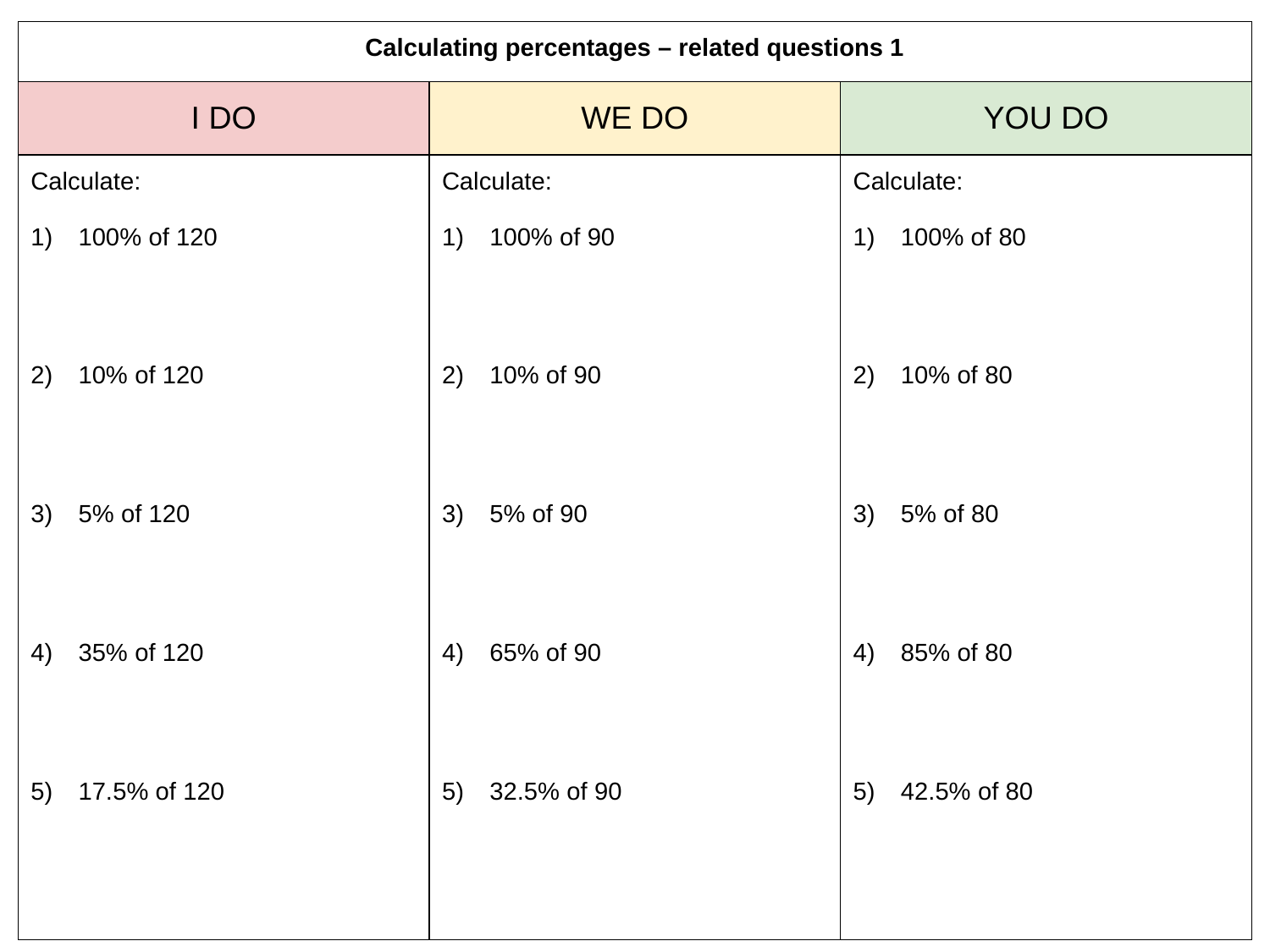

| Calculating percentages – related questions 1 |  |  |
| --- | --- | --- |
| I DO | WE DO | YOU DO |
| Calculate: 100% of 120 10% of 120 5% of 120 35% of 120 17.5% of 120 | Calculate: 100% of 90 10% of 90 5% of 90 65% of 90 32.5% of 90 | Calculate: 100% of 80 10% of 80 5% of 80 85% of 80 42.5% of 80 |